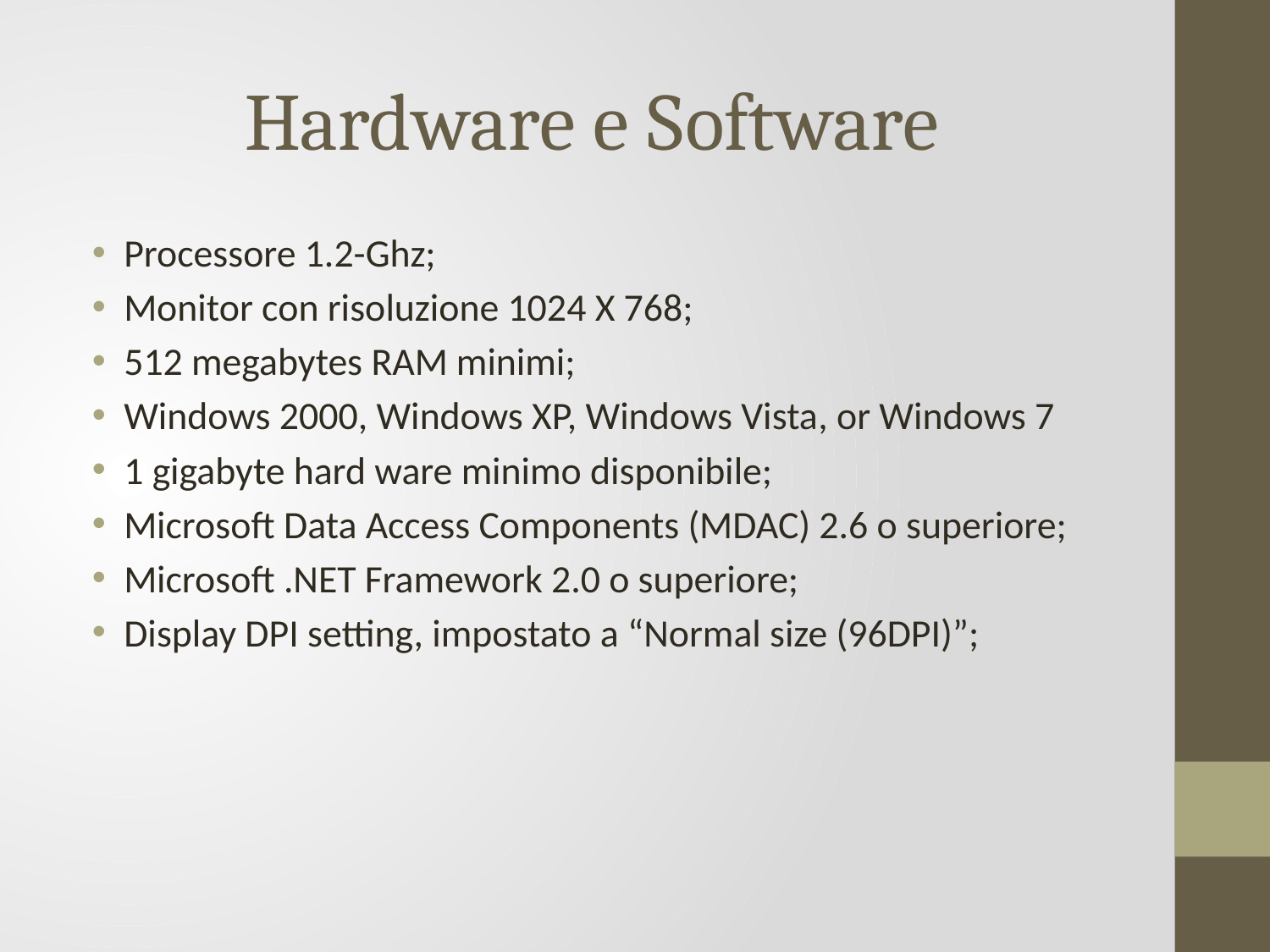

# Hardware e Software
Processore 1.2-Ghz;
Monitor con risoluzione 1024 X 768;
512 megabytes RAM minimi;
Windows 2000, Windows XP, Windows Vista, or Windows 7
1 gigabyte hard ware minimo disponibile;
Microsoft Data Access Components (MDAC) 2.6 o superiore;
Microsoft .NET Framework 2.0 o superiore;
Display DPI setting, impostato a “Normal size (96DPI)”;